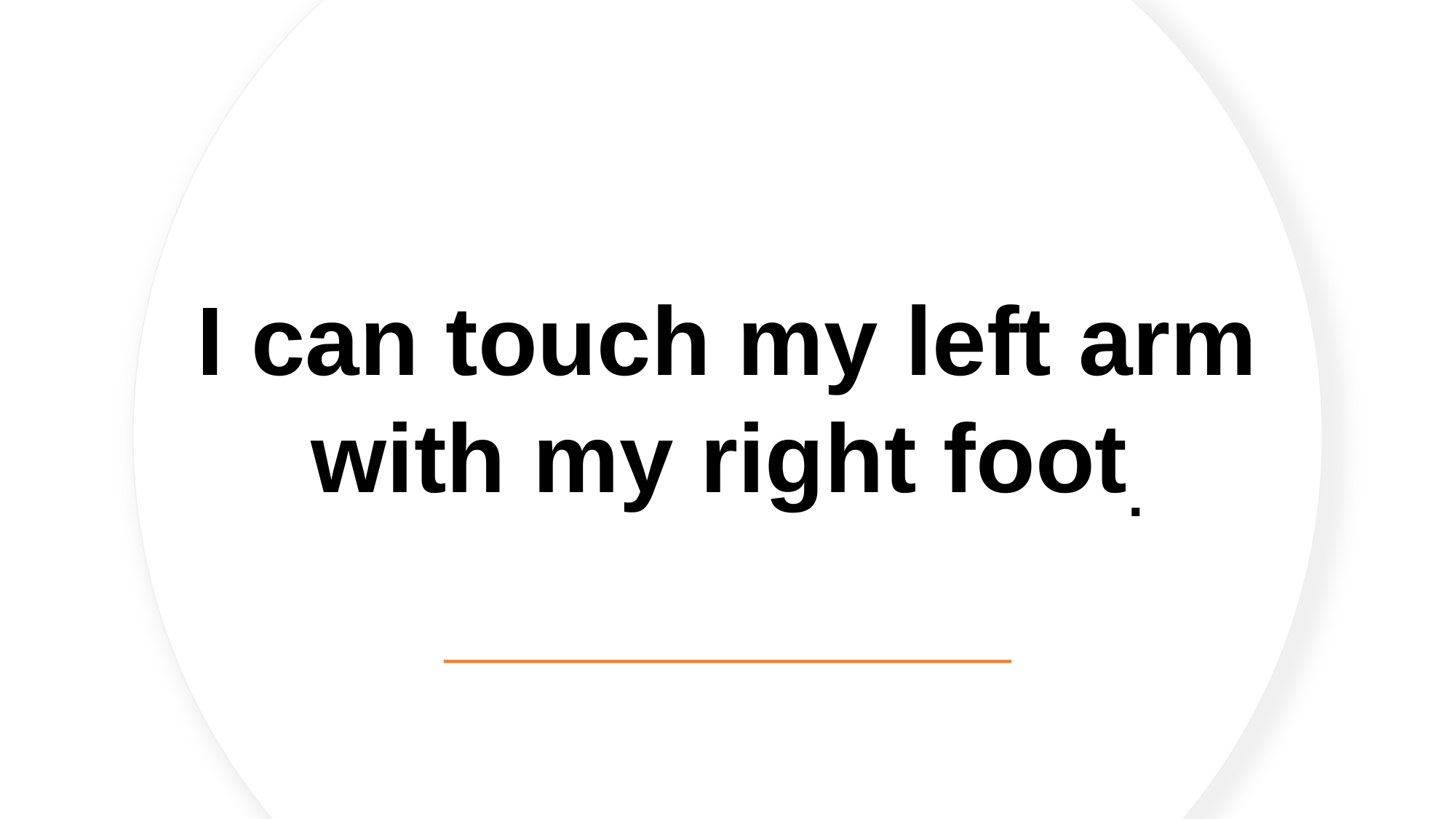

# I can touch my left arm with my right foot.